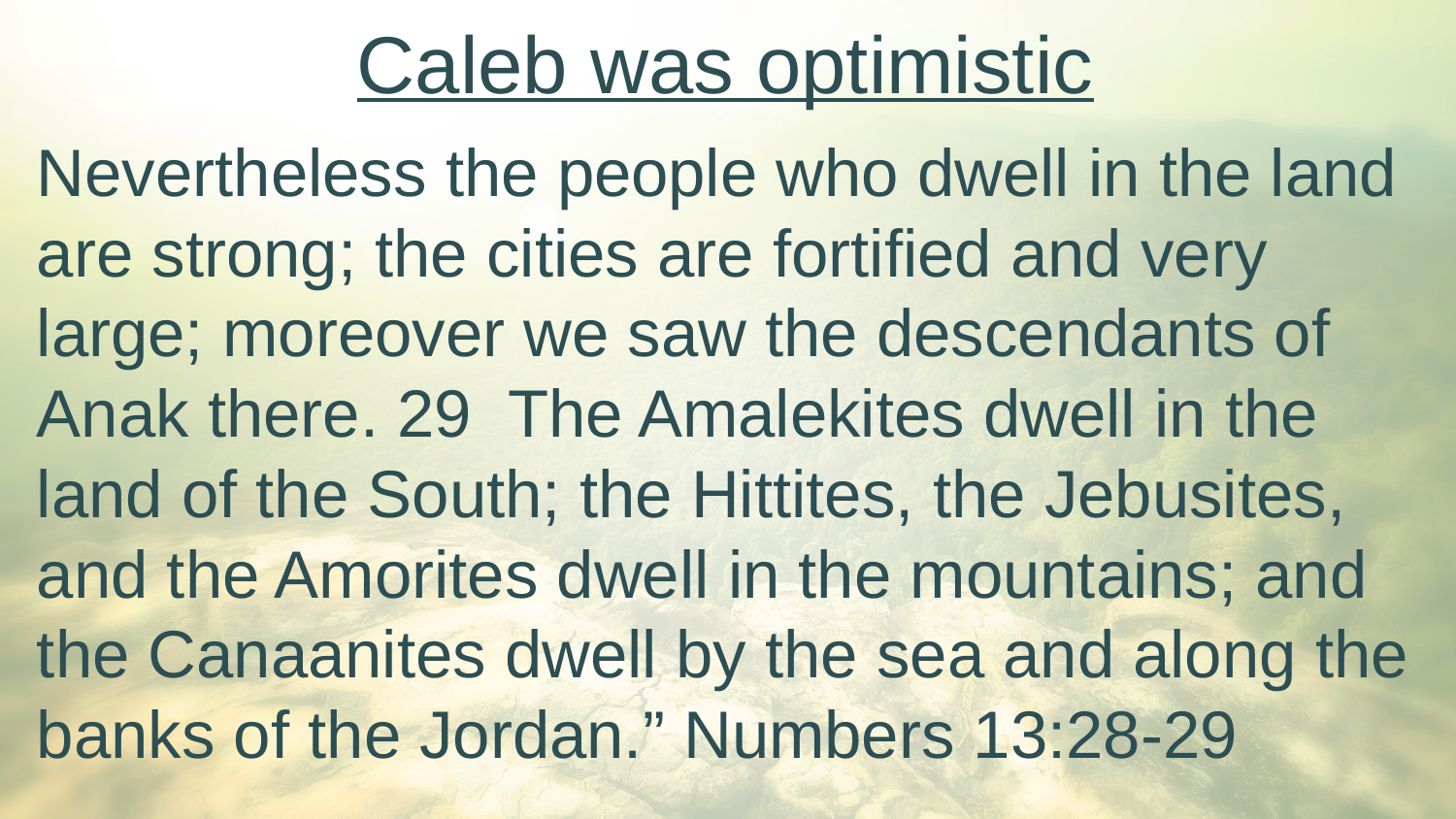

Caleb was optimistic
Nevertheless the people who dwell in the land are strong; the cities are fortified and very large; moreover we saw the descendants of Anak there. 29  The Amalekites dwell in the land of the South; the Hittites, the Jebusites, and the Amorites dwell in the mountains; and the Canaanites dwell by the sea and along the banks of the Jordan.” Numbers 13:28-29